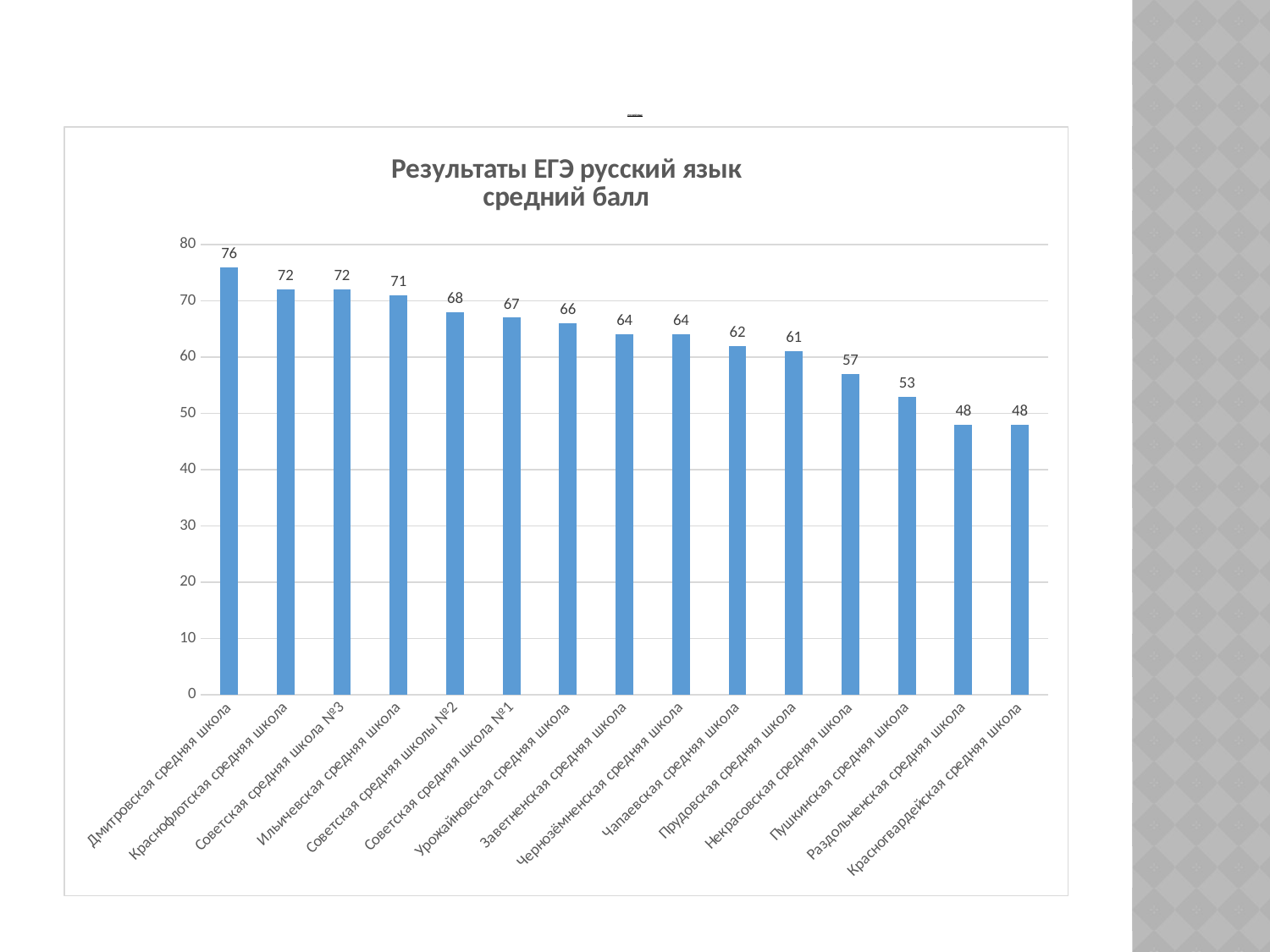

# Русский язык

### Chart: Результаты ЕГЭ русский язык
средний балл

| Category | Средний балл |
|---|---|
| Дмитровская средняя школа | 76.0 |
| Краснофлотская средняя школа | 72.0 |
| Советская средняя школа №3 | 72.0 |
| Ильичевская средняя школа | 71.0 |
| Советская средняя школы №2 | 68.0 |
| Советская средняя школа №1 | 67.0 |
| Урожайновская средняя школа | 66.0 |
| Заветненская средняя школа | 64.0 |
| Чернозёмненская средняя школа | 64.0 |
| Чапаевская средняя школа | 62.0 |
| Прудовская средняя школа | 61.0 |
| Некрасовская средняя школа | 57.0 |
| Пушкинская средняя школа | 53.0 |
| Раздольненская средняя школа | 48.0 |
| Красногвардейская средняя школа | 48.0 |